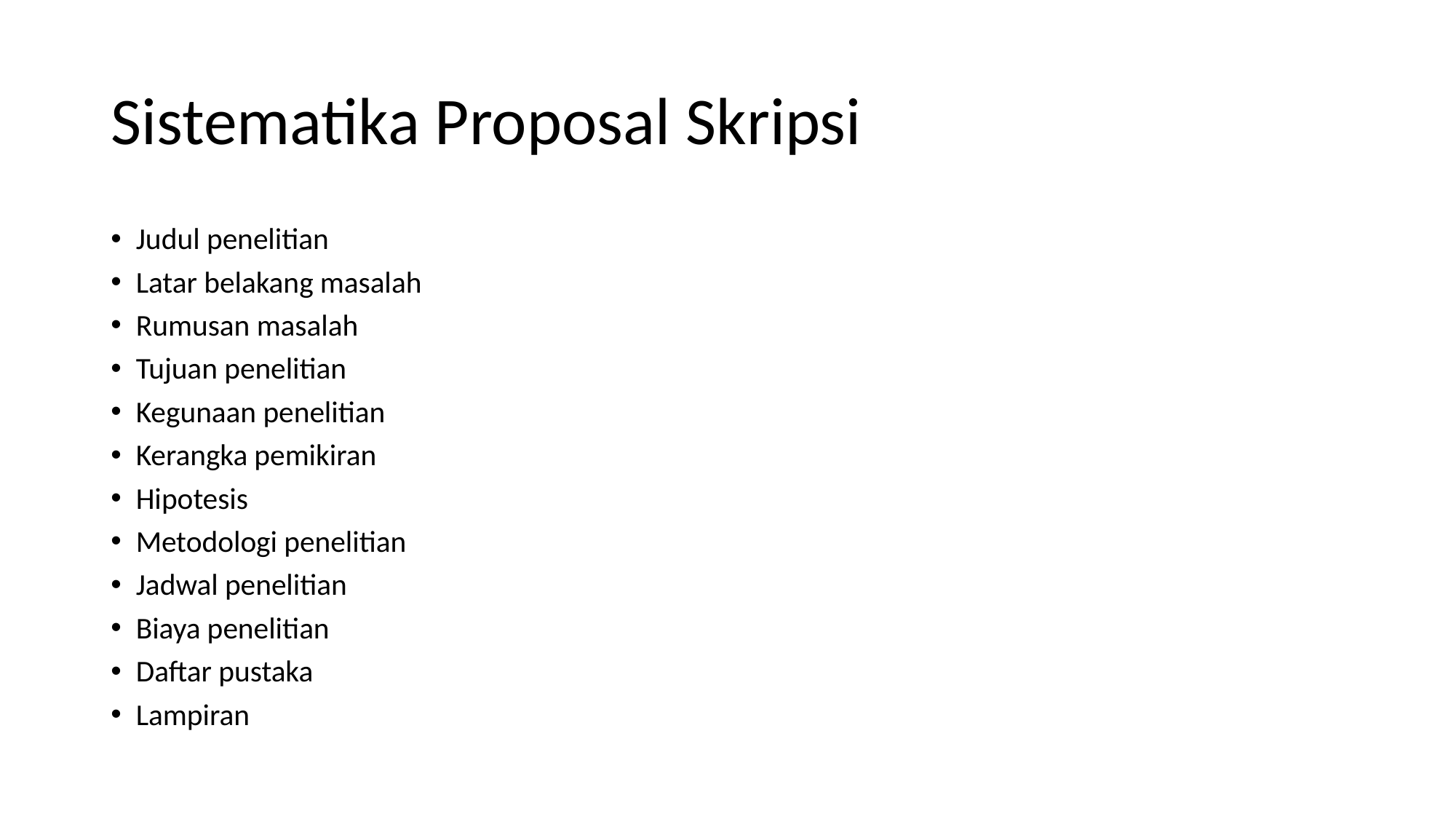

# Sistematika Proposal Skripsi
Judul penelitian
Latar belakang masalah
Rumusan masalah
Tujuan penelitian
Kegunaan penelitian
Kerangka pemikiran
Hipotesis
Metodologi penelitian
Jadwal penelitian
Biaya penelitian
Daftar pustaka
Lampiran